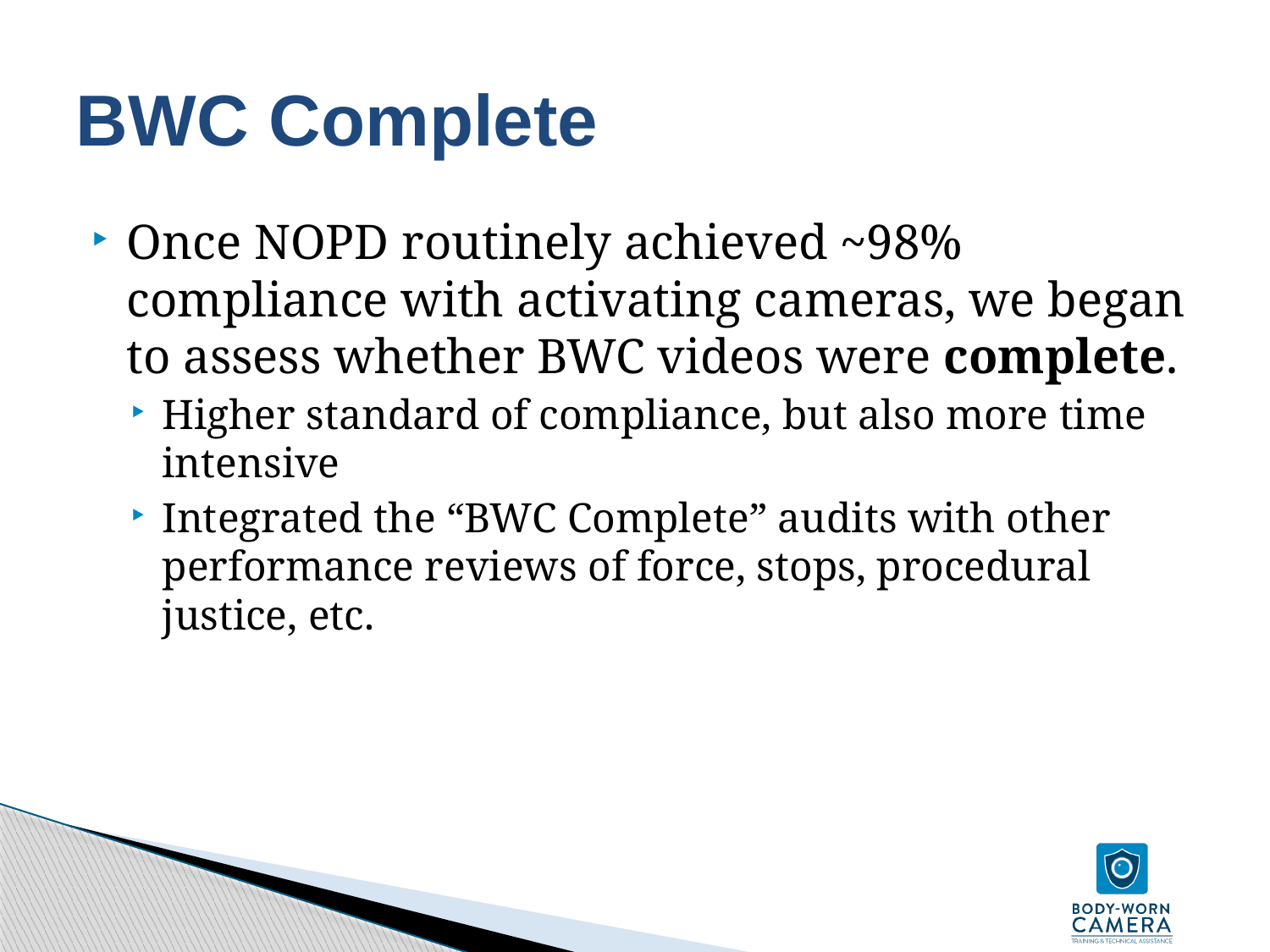

# BWC Complete
Once NOPD routinely achieved ~98% compliance with activating cameras, we began to assess whether BWC videos were complete.
Higher standard of compliance, but also more time intensive
Integrated the “BWC Complete” audits with other performance reviews of force, stops, procedural justice, etc.